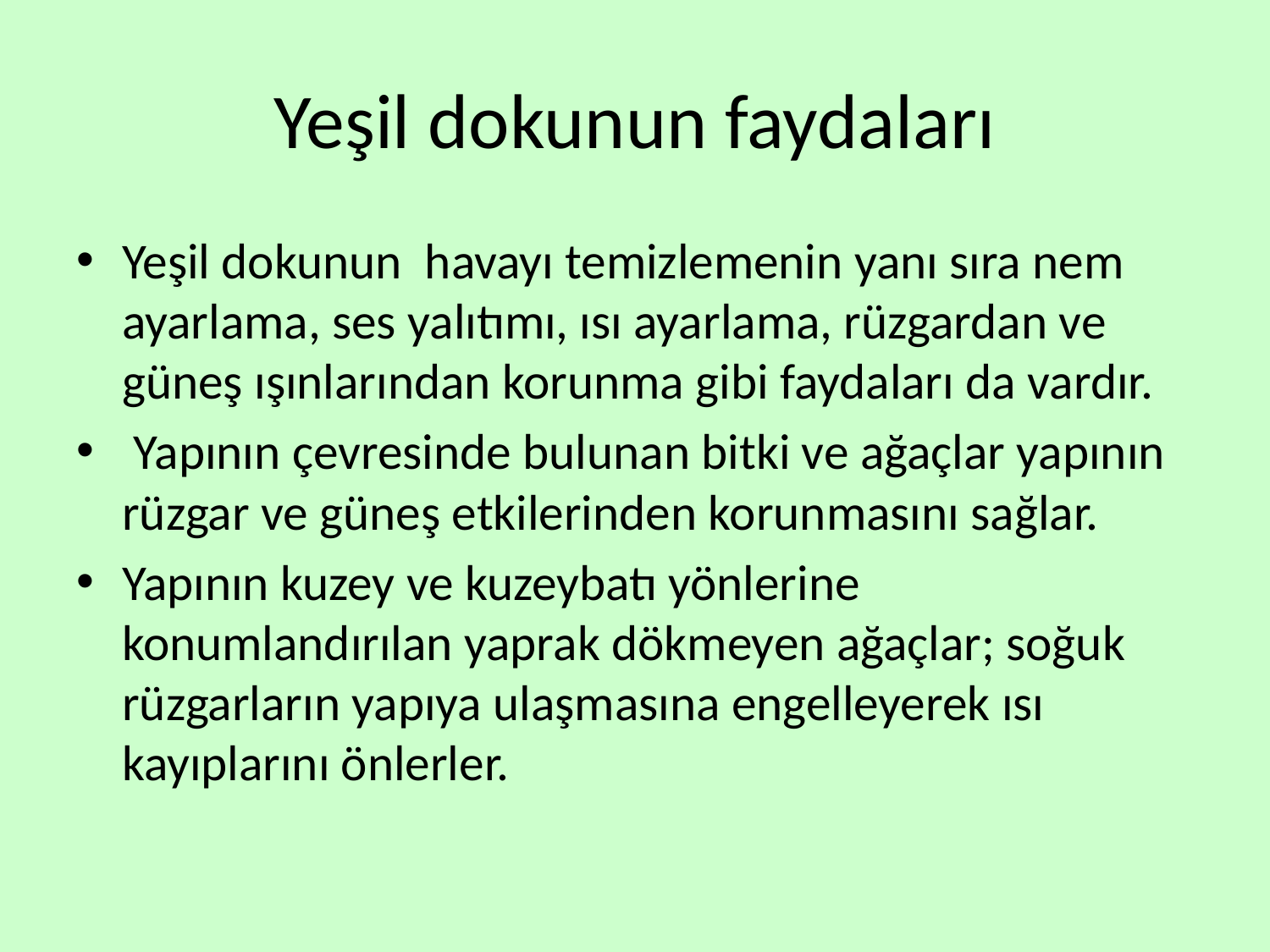

# Yeşil dokunun faydaları
Yeşil dokunun  havayı temizlemenin yanı sıra nem ayarlama, ses yalıtımı, ısı ayarlama, rüzgardan ve güneş ışınlarından korunma gibi faydaları da vardır.
 Yapının çevresinde bulunan bitki ve ağaçlar yapının rüzgar ve güneş etkilerinden korunmasını sağlar.
Yapının kuzey ve kuzeybatı yönlerine konumlandırılan yaprak dökmeyen ağaçlar; soğuk rüzgarların yapıya ulaşmasına engelleyerek ısı kayıplarını önlerler.